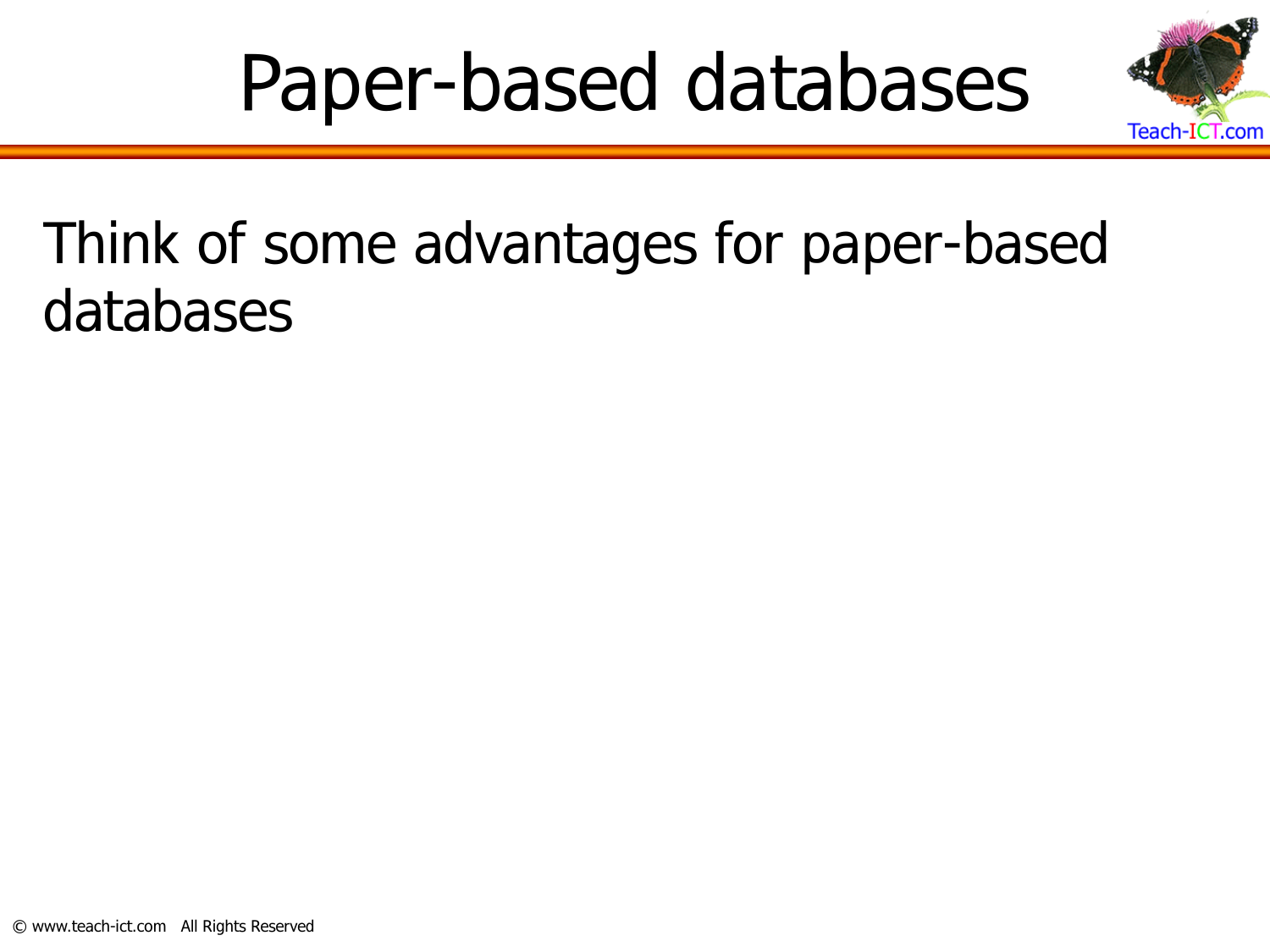

# Paper-based databases
Think of some advantages for paper-based databases